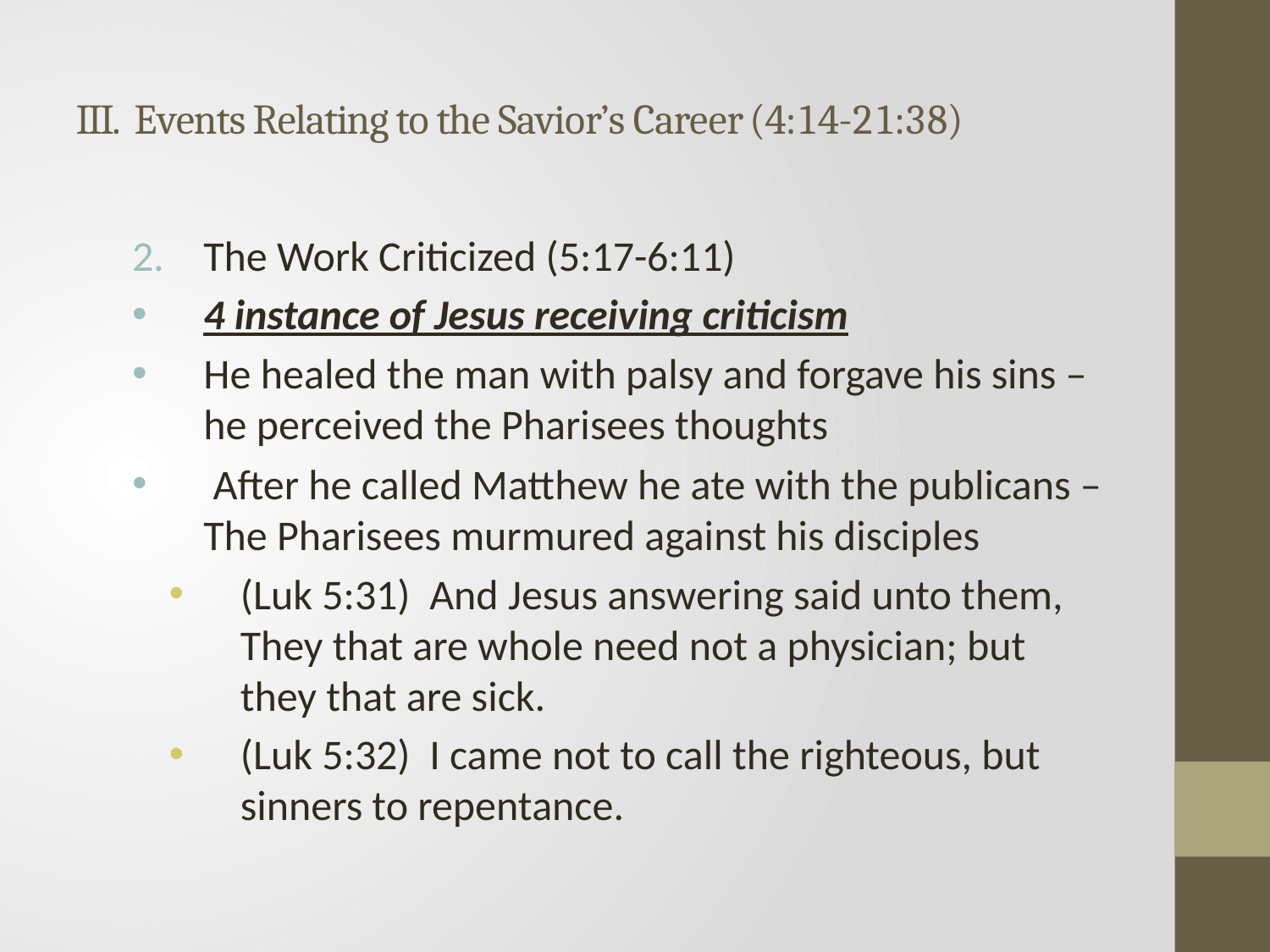

# III.  Events Relating to the Savior’s Career (4:14-21:38)
The Work Criticized (5:17-6:11)
4 instance of Jesus receiving criticism
He healed the man with palsy and forgave his sins – he perceived the Pharisees thoughts
 After he called Matthew he ate with the publicans – The Pharisees murmured against his disciples
(Luk 5:31)  And Jesus answering said unto them, They that are whole need not a physician; but they that are sick.
(Luk 5:32)  I came not to call the righteous, but sinners to repentance.